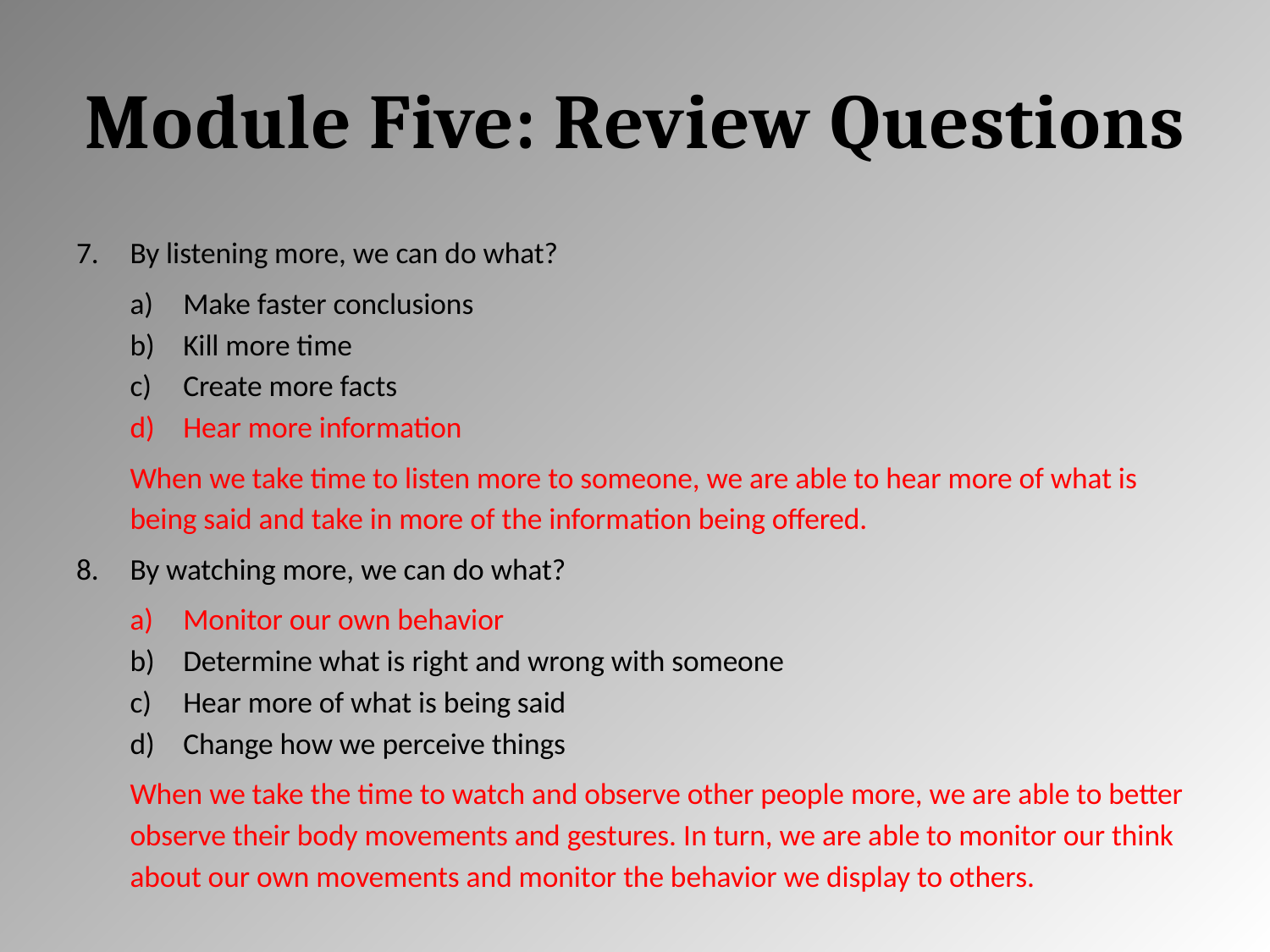

# Module Five: Review Questions
By listening more, we can do what?
Make faster conclusions
Kill more time
Create more facts
Hear more information
When we take time to listen more to someone, we are able to hear more of what is being said and take in more of the information being offered.
By watching more, we can do what?
Monitor our own behavior
Determine what is right and wrong with someone
Hear more of what is being said
Change how we perceive things
When we take the time to watch and observe other people more, we are able to better observe their body movements and gestures. In turn, we are able to monitor our think about our own movements and monitor the behavior we display to others.